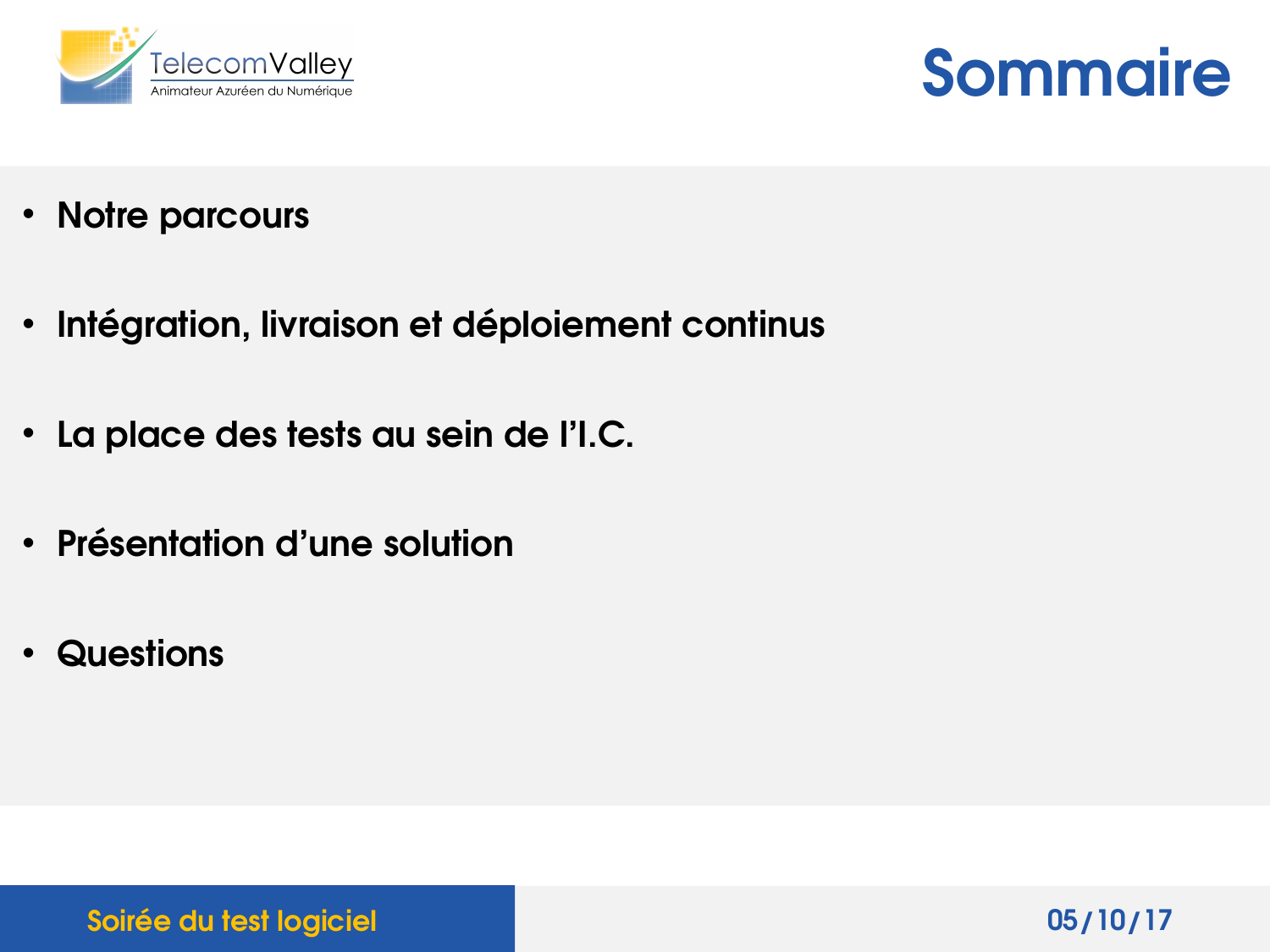

Sommaire

Notre parcours

Intégration, livraison et déploiement continus

La place des tests au sein de l’I.C.

Présentation d’une solution

Questions